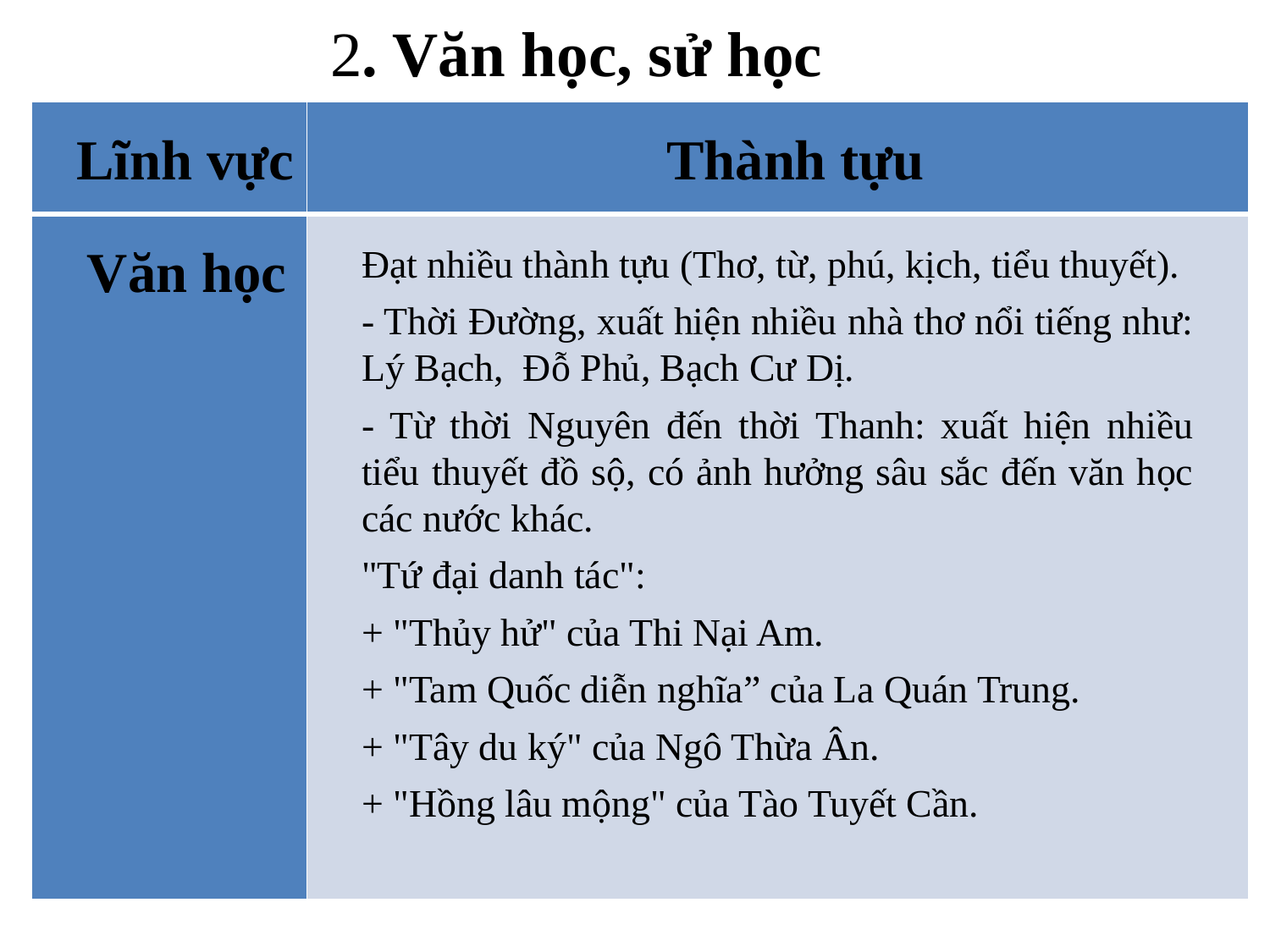

# 2. Văn học, sử học
| Lĩnh vực | Thành tựu |
| --- | --- |
| Văn học |  |
Đạt nhiều thành tựu (Thơ, từ, phú, kịch, tiểu thuyết).
- Thời Đường, xuất hiện nhiều nhà thơ nổi tiếng như: Lý Bạch,  Đỗ Phủ, Bạch Cư Dị.
- Từ thời Nguyên đến thời Thanh: xuất hiện nhiều tiểu thuyết đồ sộ, có ảnh hưởng sâu sắc đến văn học các nước khác.
"Tứ đại danh tác":
+ "Thủy hử" của Thi Nại Am.
+ "Tam Quốc diễn nghĩa” của La Quán Trung.
+ "Tây du ký" của Ngô Thừa Ân.
+ "Hồng lâu mộng" của Tào Tuyết Cần.